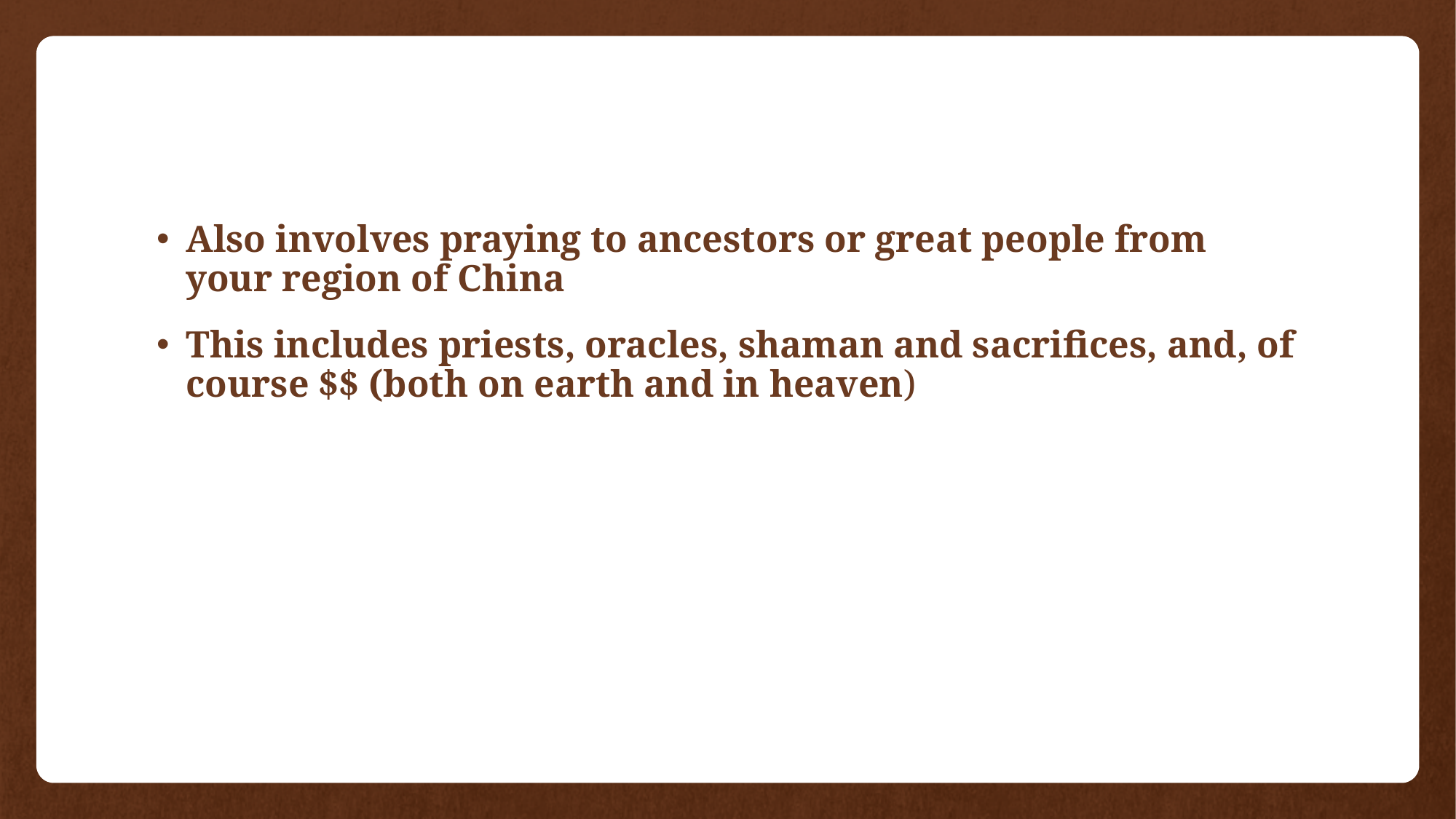

#
Also involves praying to ancestors or great people from your region of China
This includes priests, oracles, shaman and sacrifices, and, of course $$ (both on earth and in heaven)